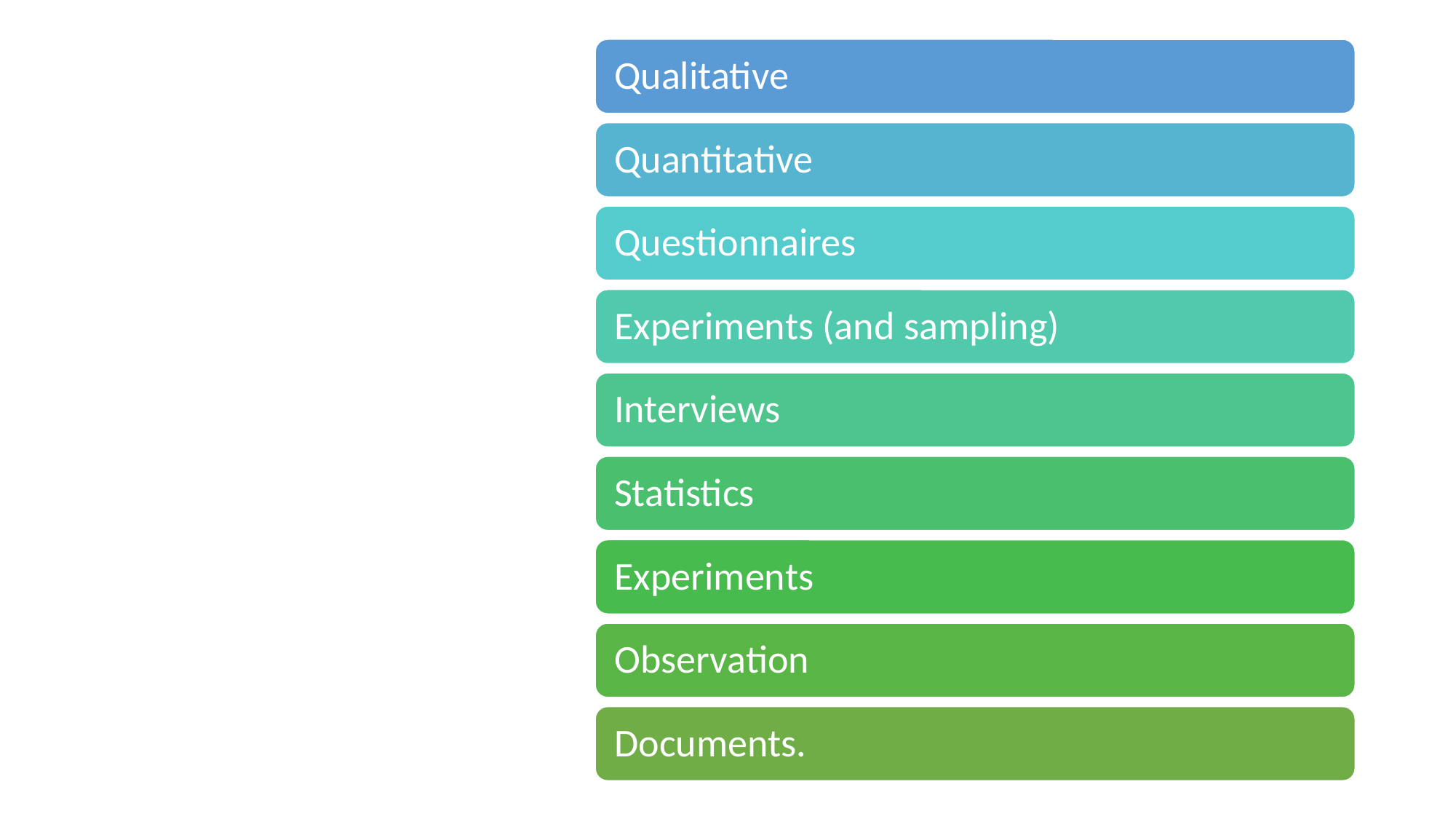

Qualitative
Quantitative
Questionnaires
Experiments (and sampling)
Interviews
Statistics
Experiments
Observation
Documents.
# Strengths and weaknesses of each?